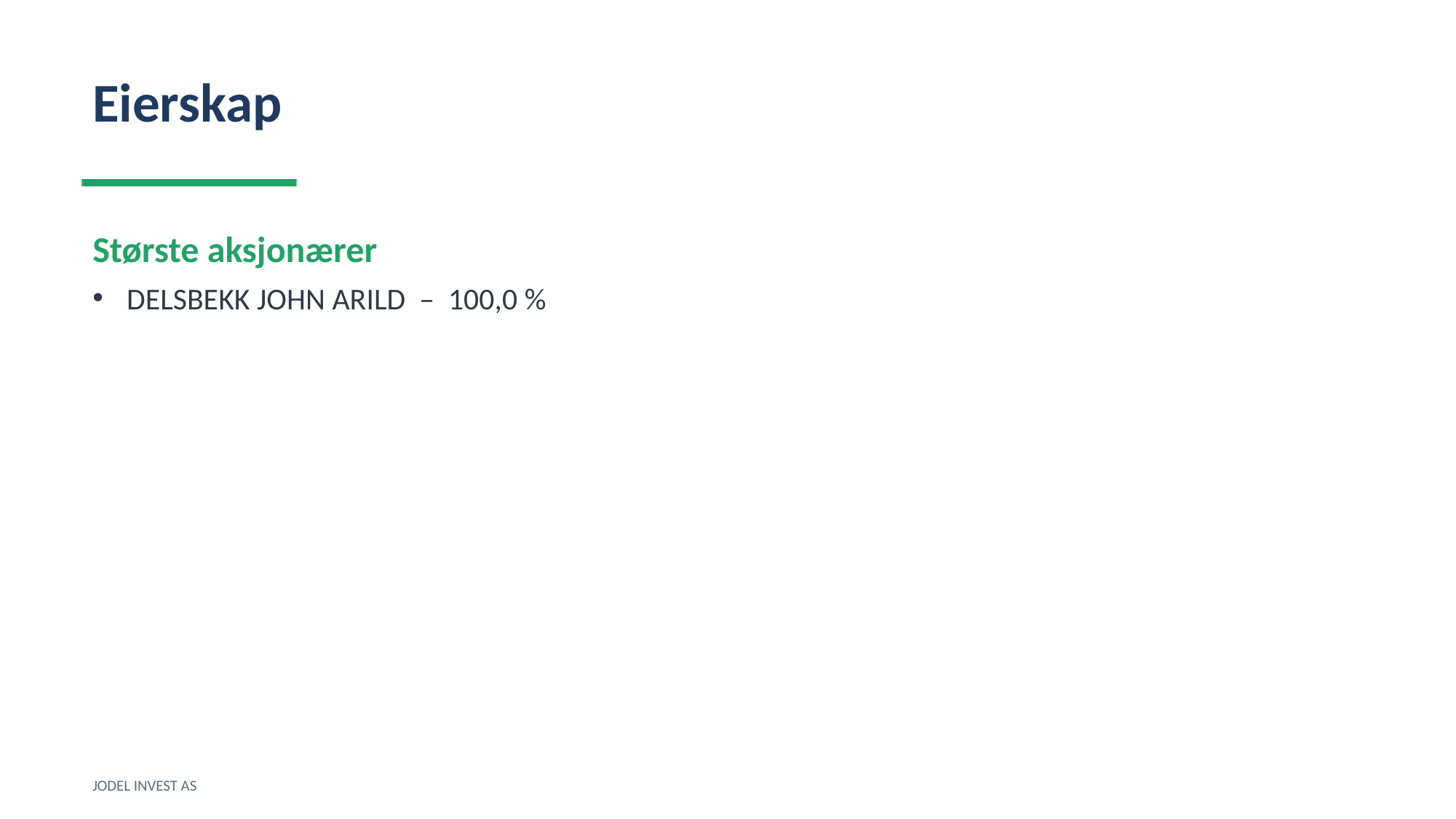

Eierskap

Største aksjonærer
DELSBEKK JOHN ARILD  –  100,0 %
JODEL INVEST AS